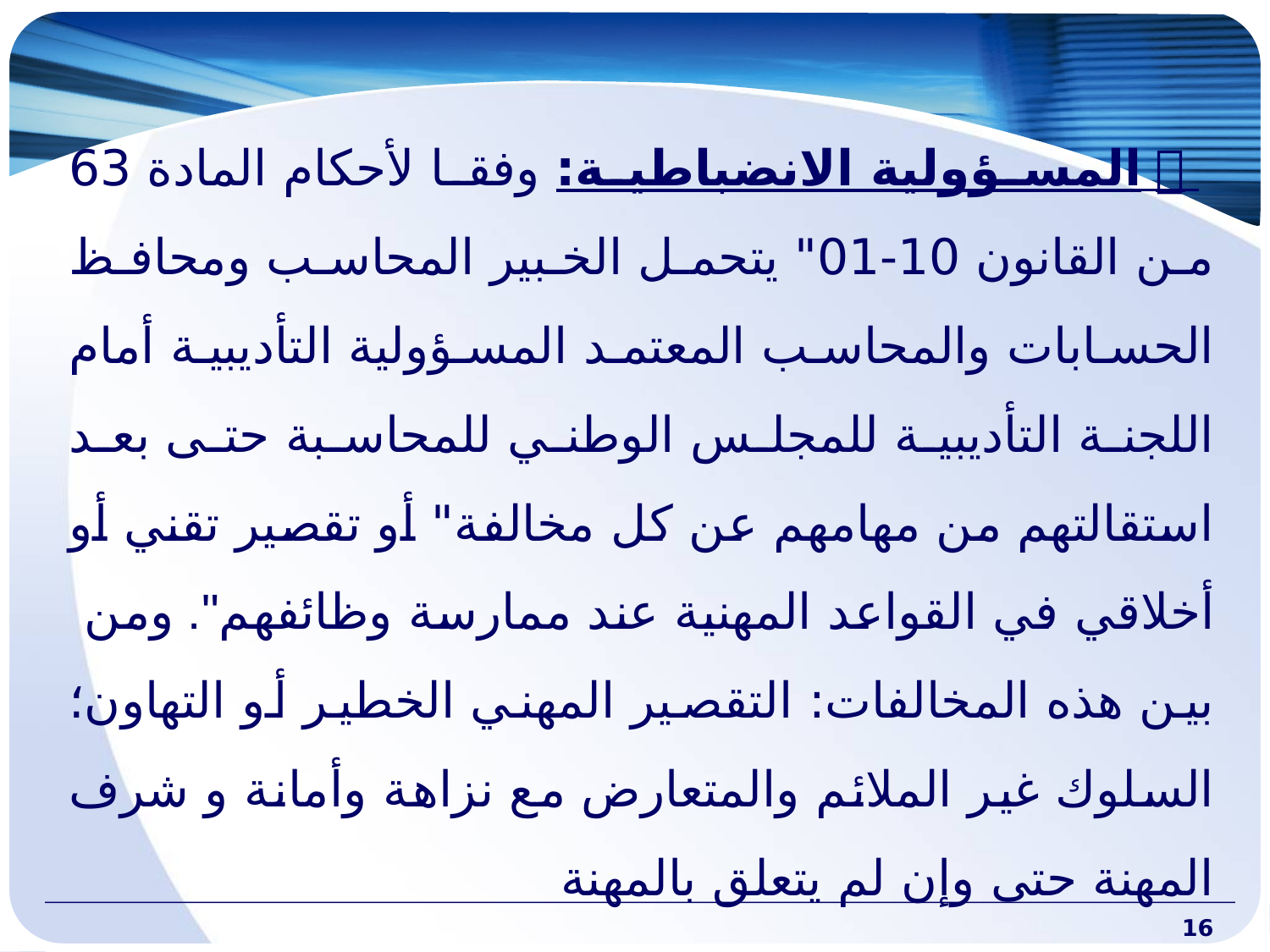

#
  ⋅ المسؤولية الانضباطية: وفقا لأحكام المادة 63 من القانون 10-01" يتحمل الخبير المحاسب ومحافظ الحسابات والمحاسب المعتمد المسؤولية التأديبية أمام اللجنة التأديبية للمجلس الوطني للمحاسبة حتى بعد استقالتهم من مهامهم عن كل مخالفة" أو تقصير تقني أو أخلاقي في القواعد المهنية عند ممارسة وظائفهم". ومن  بين هذه المخالفات: التقصير المهني الخطير أو التهاون؛ السلوك غير الملائم والمتعارض مع نزاهة وأمانة و شرف المهنة حتى وإن لم يتعلق بالمهنة
16